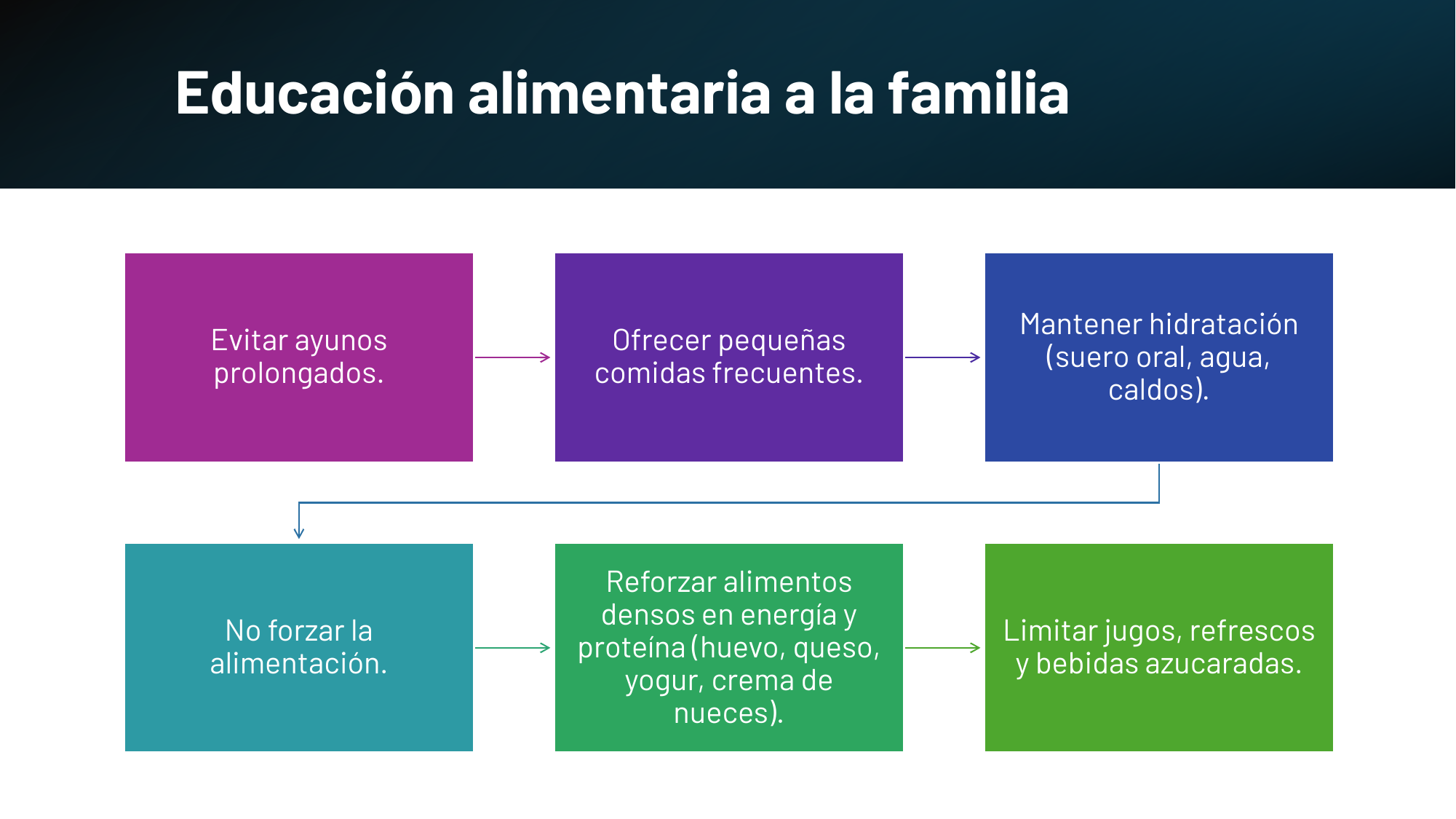

# Educación alimentaria a la familia

Evitar ayunos prolongados.

Ofrecer pequeñas comidas frecuentes.

Mantener hidratación (suero oral, agua, caldos).

No forzar la alimentación.

Reforzar alimentos densos en energía y proteína (huevo, queso, yogur, crema de nueces).
Limitar jugos, refrescos y bebidas azucaradas.